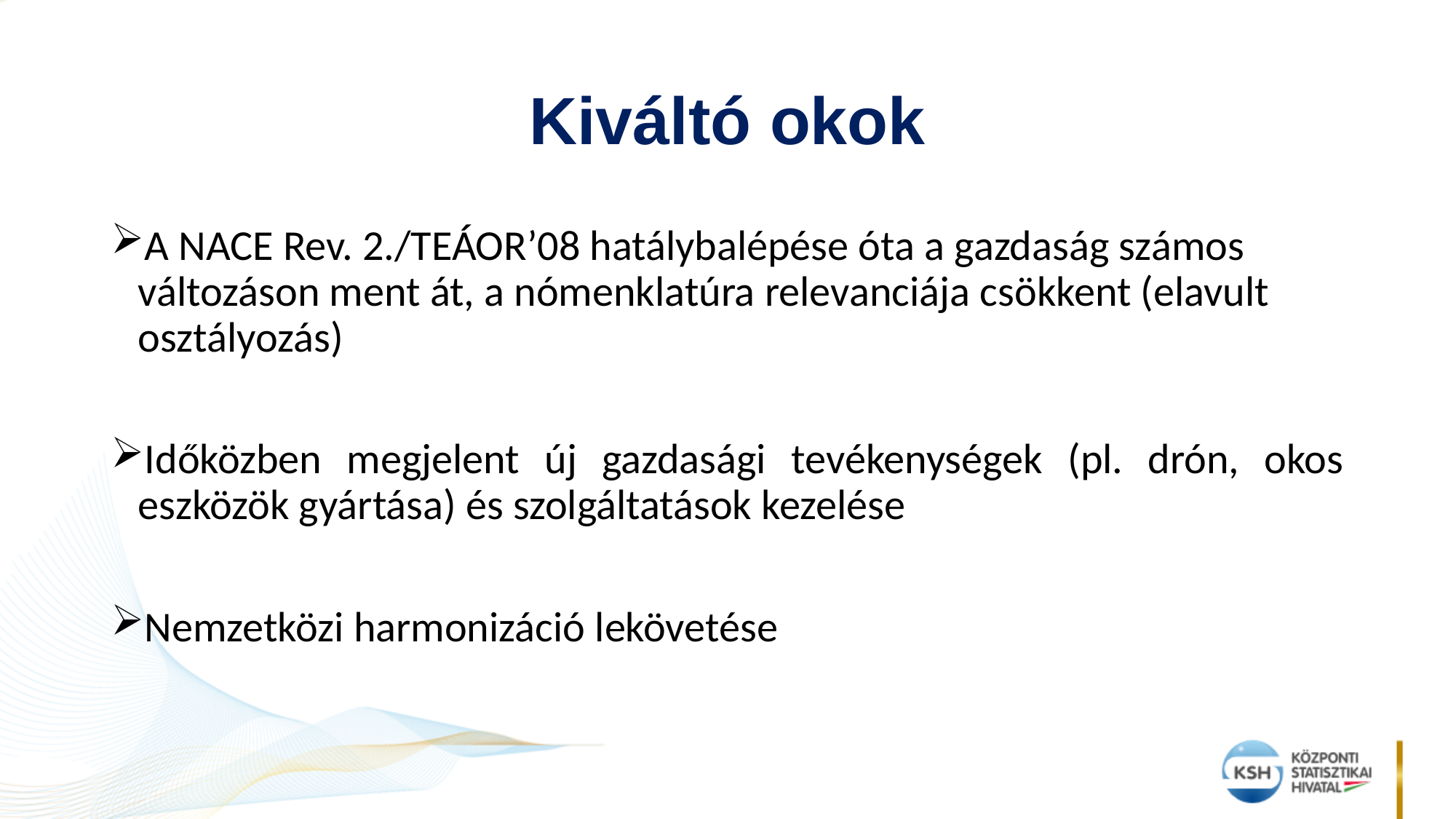

# Kiváltó okok
A NACE Rev. 2./TEÁOR’08 hatálybalépése óta a gazdaság számos változáson ment át, a nómenklatúra relevanciája csökkent (elavult osztályozás)

Időközben megjelent új gazdasági tevékenységek (pl. drón, okos eszközök gyártása) és szolgáltatások kezelése

Nemzetközi harmonizáció lekövetése